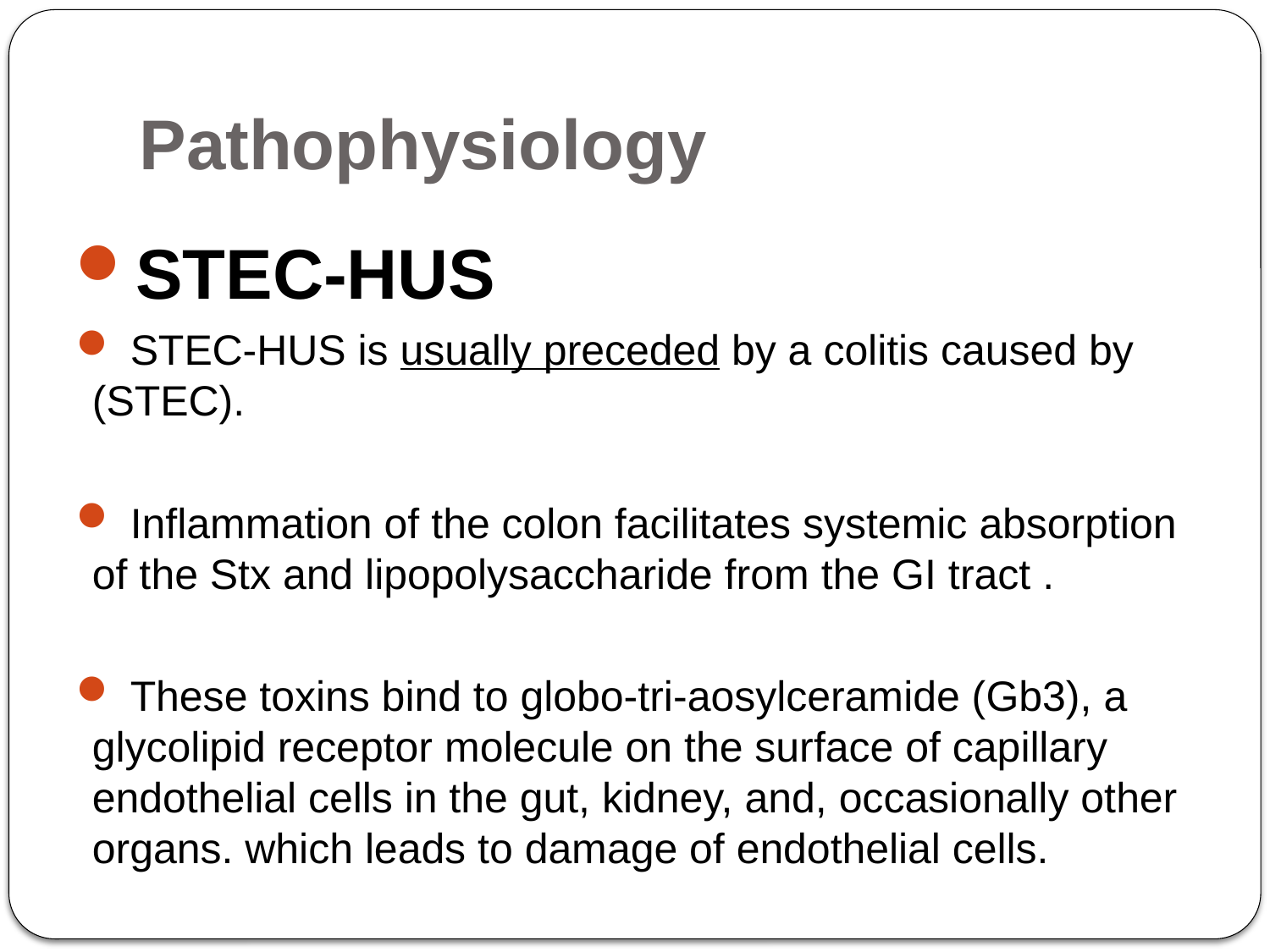

# Pathophysiology
STEC-HUS
 STEC-HUS is usually preceded by a colitis caused by (STEC).

 Inflammation of the colon facilitates systemic absorption of the Stx and lipopolysaccharide from the GI tract .

 These toxins bind to globo-tri-aosylceramide (Gb3), a glycolipid receptor molecule on the surface of capillary endothelial cells in the gut, kidney, and, occasionally other organs. which leads to damage of endothelial cells.